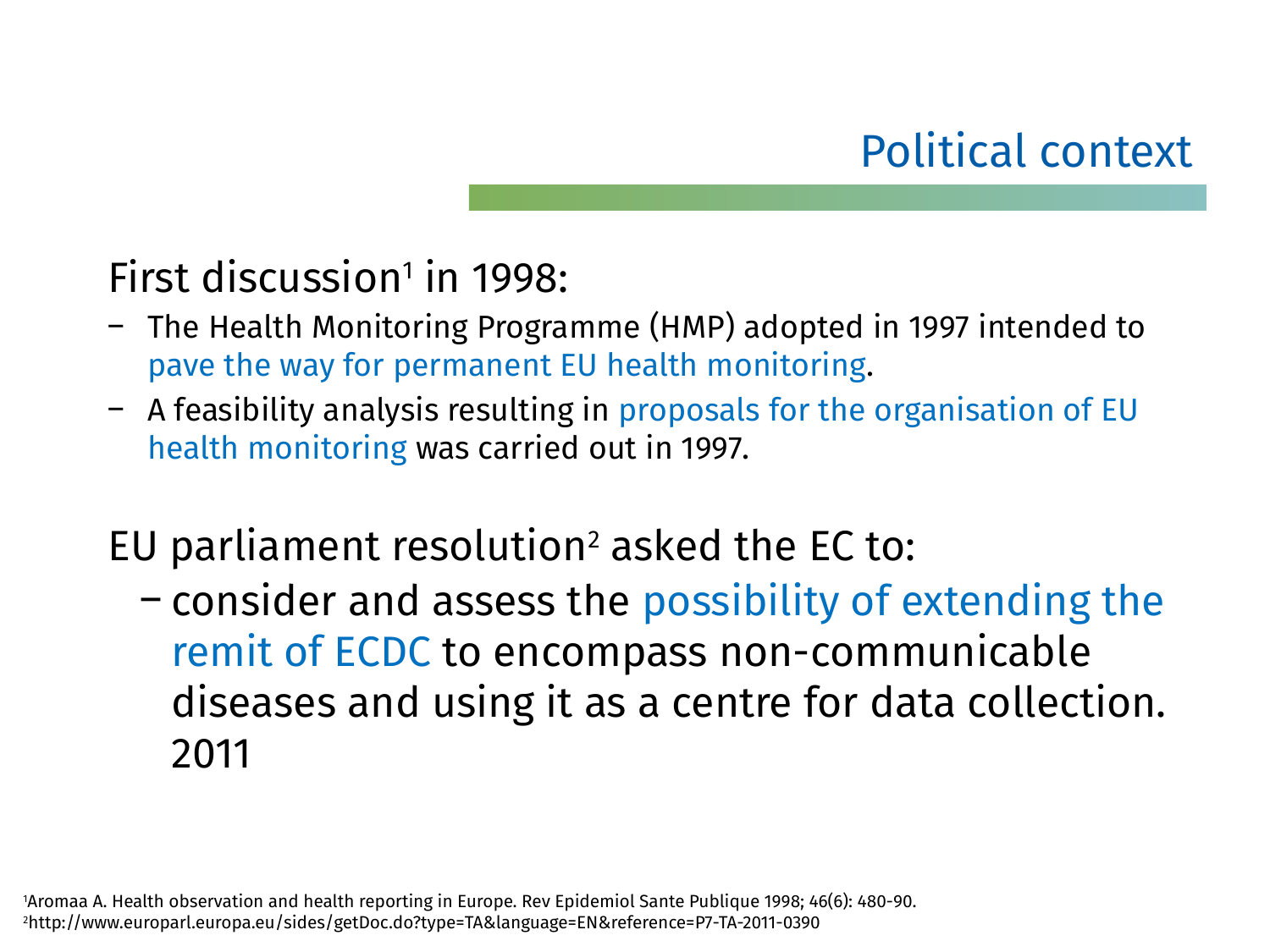

# Political context

First discussion1 in 1998:
The Health Monitoring Programme (HMP) adopted in 1997 intended to pave the way for permanent EU health monitoring.
A feasibility analysis resulting in proposals for the organisation of EU health monitoring was carried out in 1997.

EU parliament resolution2 asked the EC to:
consider and assess the possibility of extending the remit of ECDC to encompass non-communicable diseases and using it as a centre for data collection. 2011

1Aromaa A. Health observation and health reporting in Europe. Rev Epidemiol Sante Publique 1998; 46(6): 480-90.
2http://www.europarl.europa.eu/sides/getDoc.do?type=TA&language=EN&reference=P7-TA-2011-0390